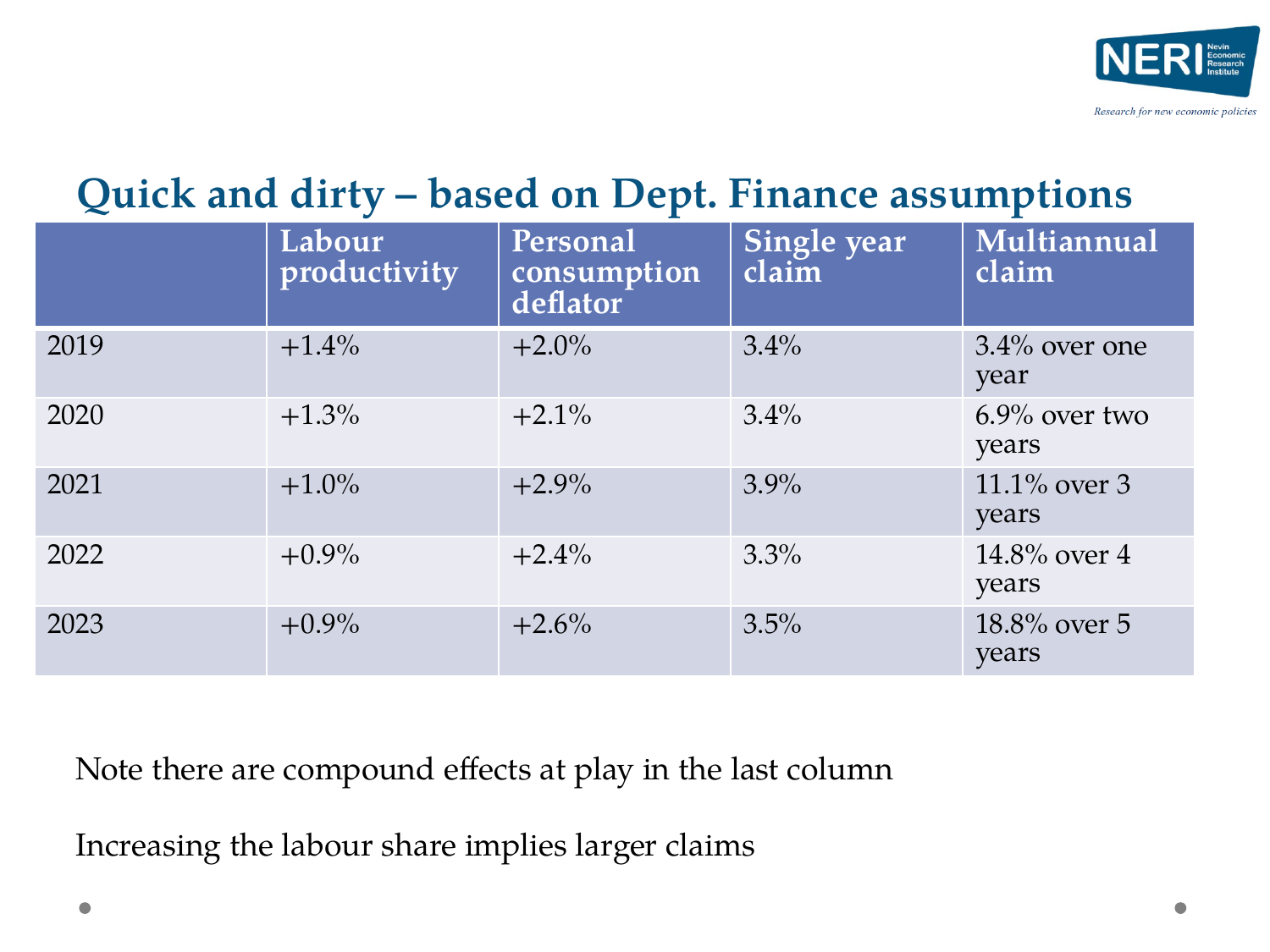

# Quick and dirty – based on Dept. Finance assumptions
|  | Labour productivity | Personal consumption deflator | Single year claim | Multiannual claim |
| --- | --- | --- | --- | --- |
| 2019 | +1.4% | +2.0% | 3.4% | 3.4% over one year |
| 2020 | +1.3% | +2.1% | 3.4% | 6.9% over two years |
| 2021 | +1.0% | +2.9% | 3.9% | 11.1% over 3 years |
| 2022 | +0.9% | +2.4% | 3.3% | 14.8% over 4 years |
| 2023 | +0.9% | +2.6% | 3.5% | 18.8% over 5 years |

Note there are compound effects at play in the last column

Increasing the labour share implies larger claims